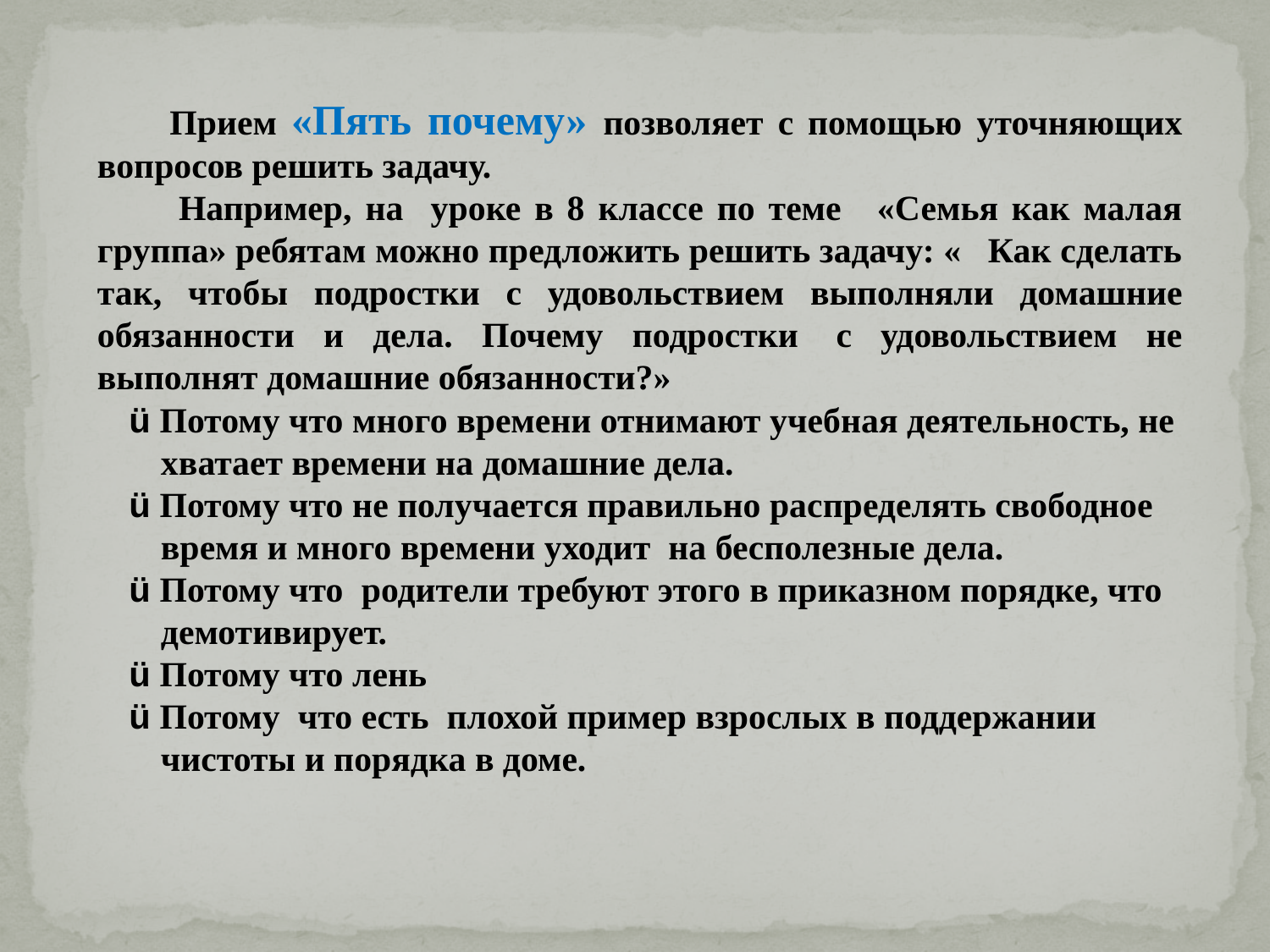

Прием «Пять почему» позволяет с помощью уточняющих вопросов решить задачу.
      Например, на  уроке в 8 классе по теме   «Семья как малая группа» ребятам можно предложить решить задачу: «   Как сделать так, чтобы подростки с удовольствием выполняли домашние обязанности и дела. Почему подростки  с удовольствием не выполнят домашние обязанности?»
ü Потому что много времени отнимают учебная деятельность, не хватает времени на домашние дела.
ü Потому что не получается правильно распределять свободное время и много времени уходит  на бесполезные дела.
ü Потому что  родители требуют этого в приказном порядке, что   демотивирует.
ü Потому что лень
ü Потому  что есть  плохой пример взрослых в поддержании чистоты и порядка в доме.